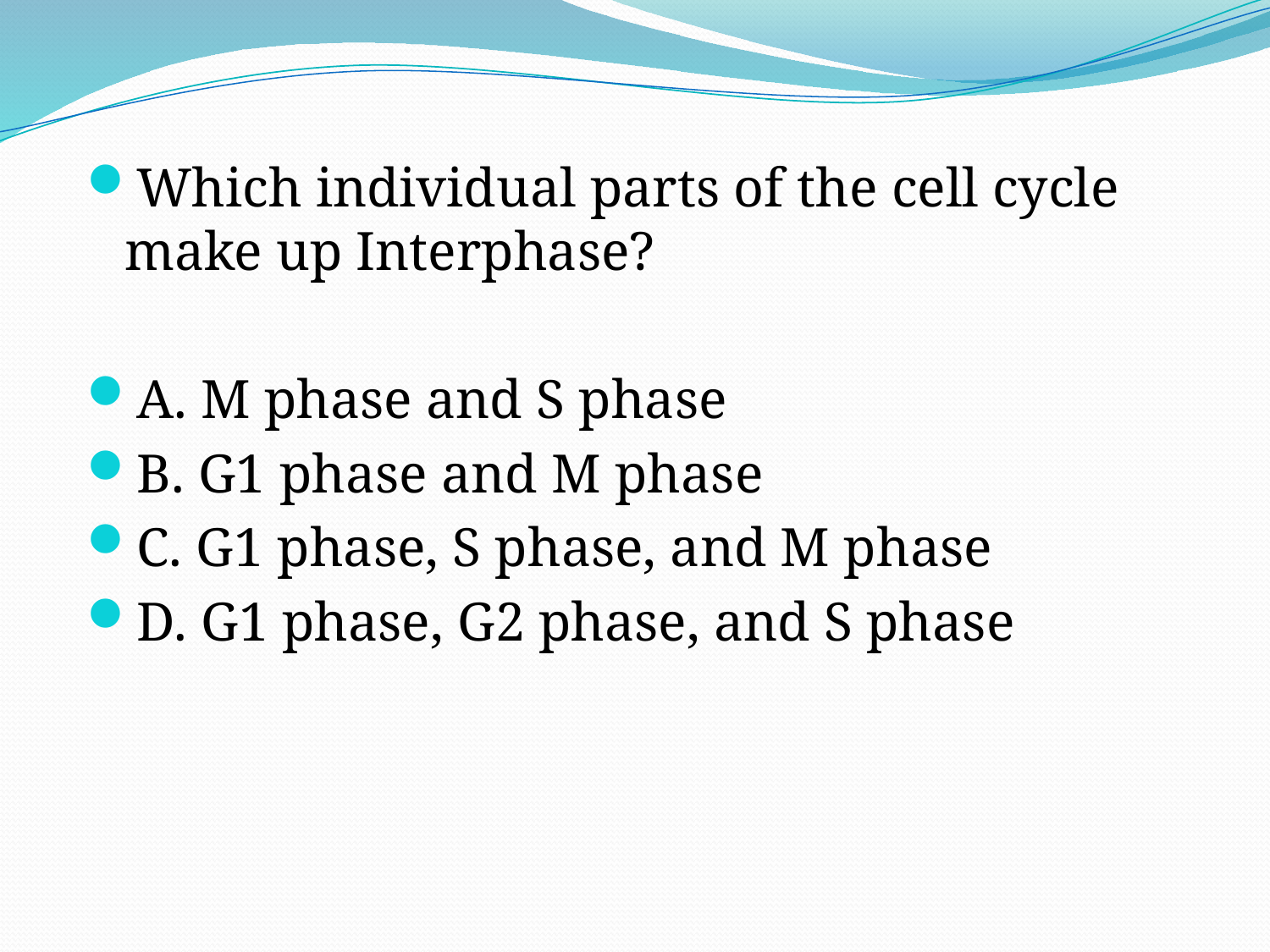

Which individual parts of the cell cycle make up Interphase?

A. M phase and S phase
B. G1 phase and M phase
C. G1 phase, S phase, and M phase
D. G1 phase, G2 phase, and S phase